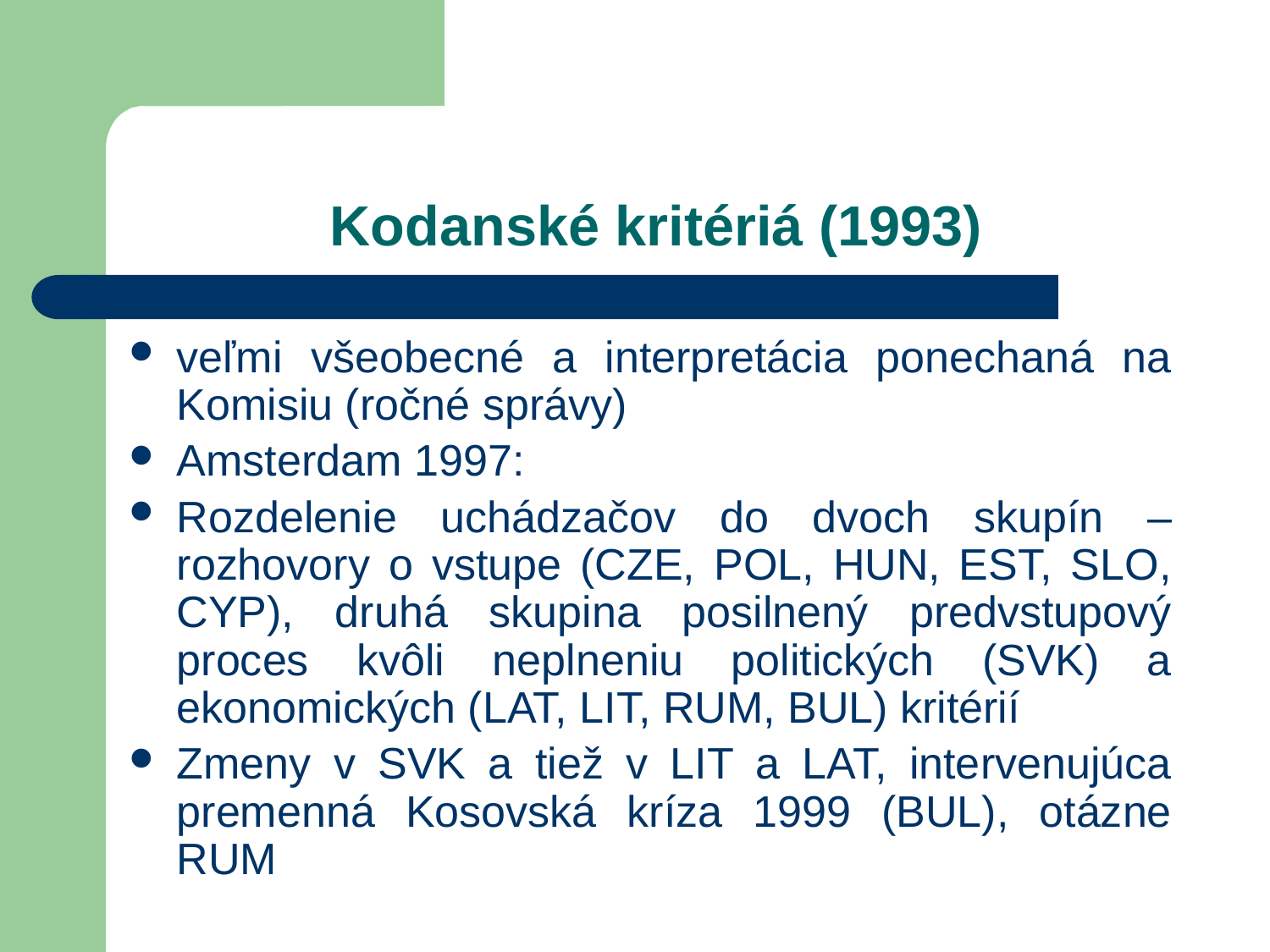

# Kodanské kritériá (1993)
veľmi všeobecné a interpretácia ponechaná na Komisiu (ročné správy)
Amsterdam 1997:
Rozdelenie uchádzačov do dvoch skupín – rozhovory o vstupe (CZE, POL, HUN, EST, SLO, CYP), druhá skupina posilnený predvstupový proces kvôli neplneniu politických (SVK) a ekonomických (LAT, LIT, RUM, BUL) kritérií
Zmeny v SVK a tiež v LIT a LAT, intervenujúca premenná Kosovská kríza 1999 (BUL), otázne RUM